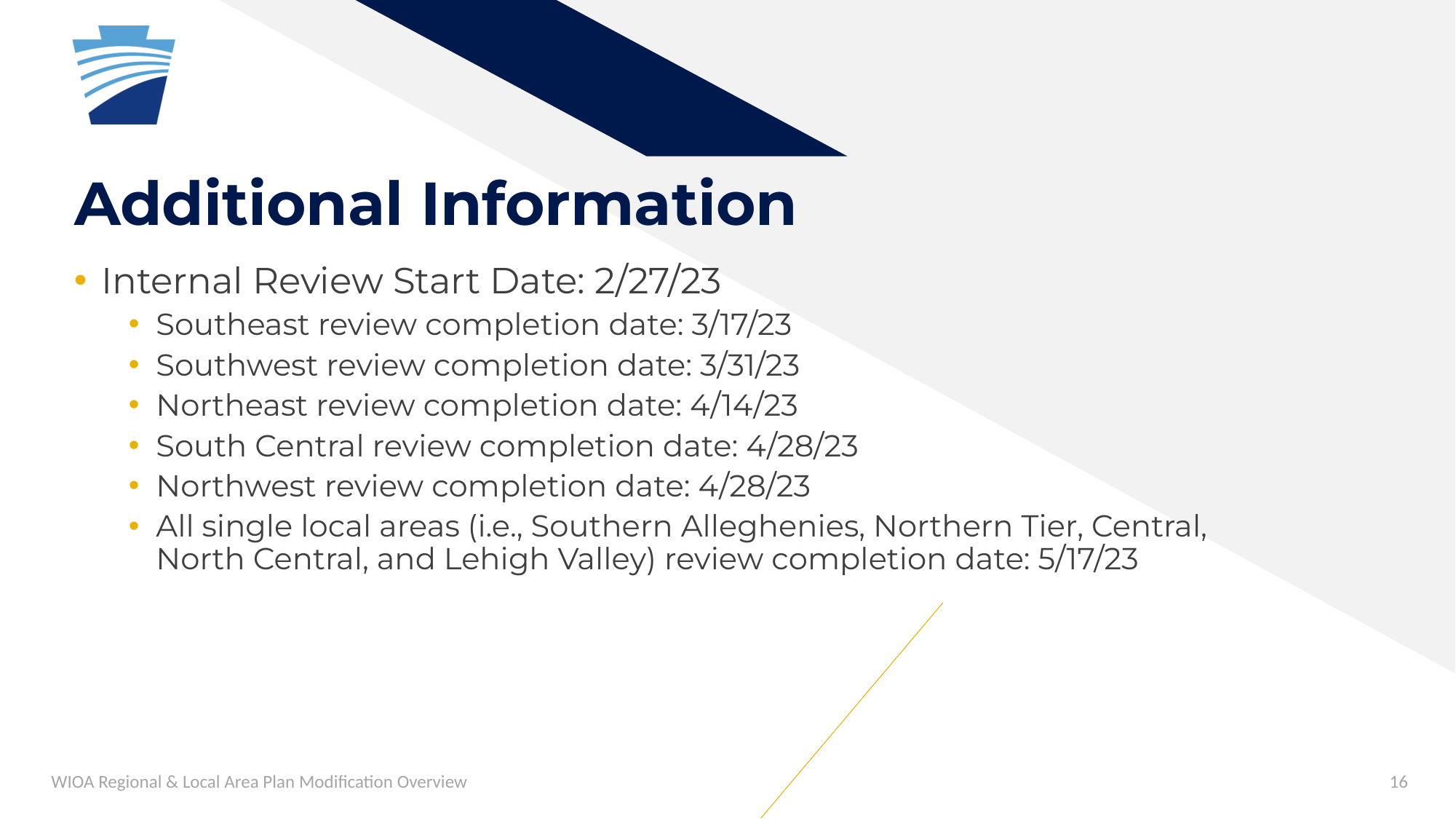

# Additional Information
Internal Review Start Date: 2/27/23
Southeast review completion date: 3/17/23
Southwest review completion date: 3/31/23
Northeast review completion date: 4/14/23
South Central review completion date: 4/28/23
Northwest review completion date: 4/28/23
All single local areas (i.e., Southern Alleghenies, Northern Tier, Central, North Central, and Lehigh Valley) review completion date: 5/17/23

WIOA Regional & Local Area Plan Modification Overview
16